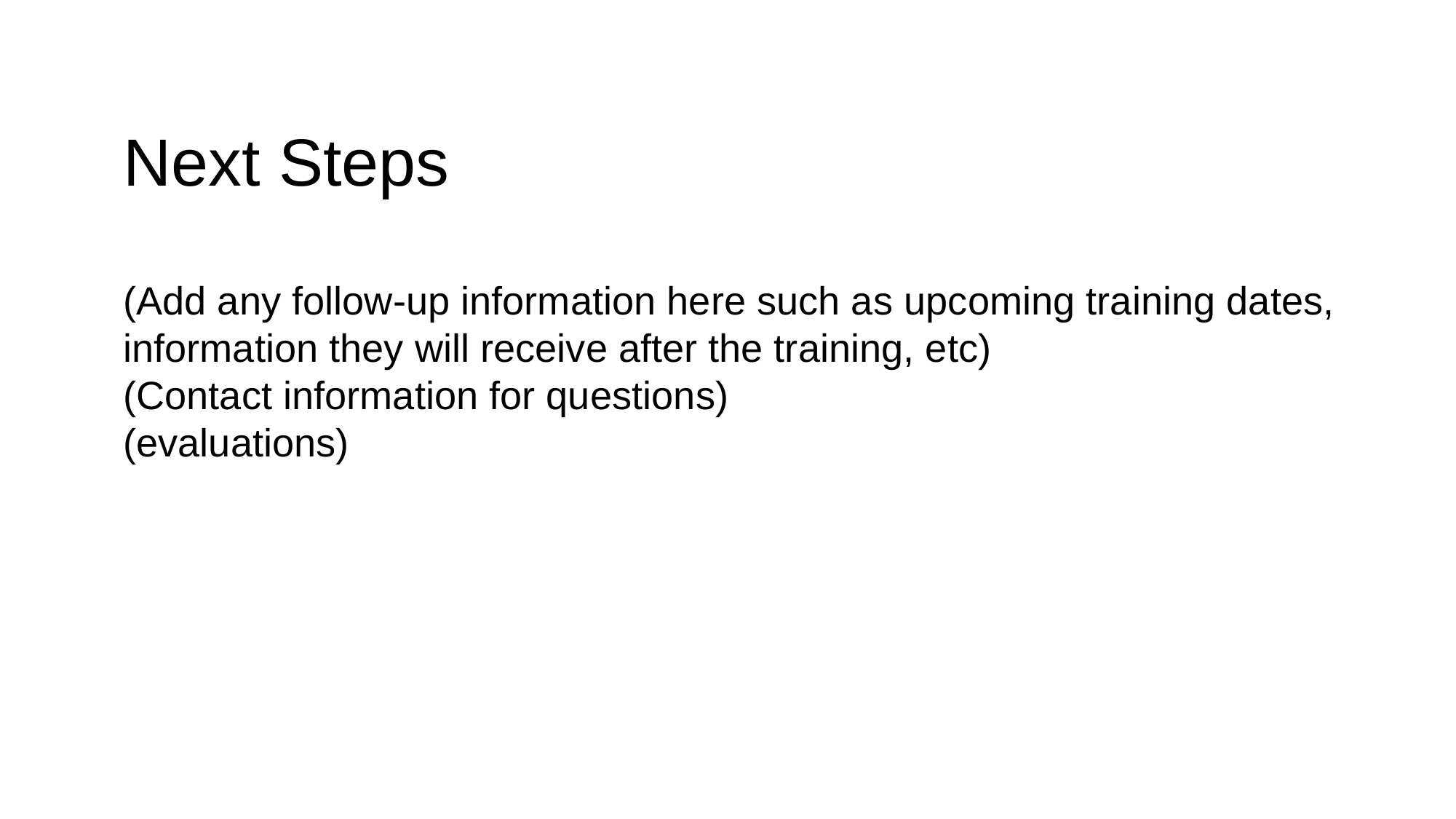

# Next Steps

(Add any follow-up information here such as upcoming training dates, information they will receive after the training, etc)
(Contact information for questions)
(evaluations)